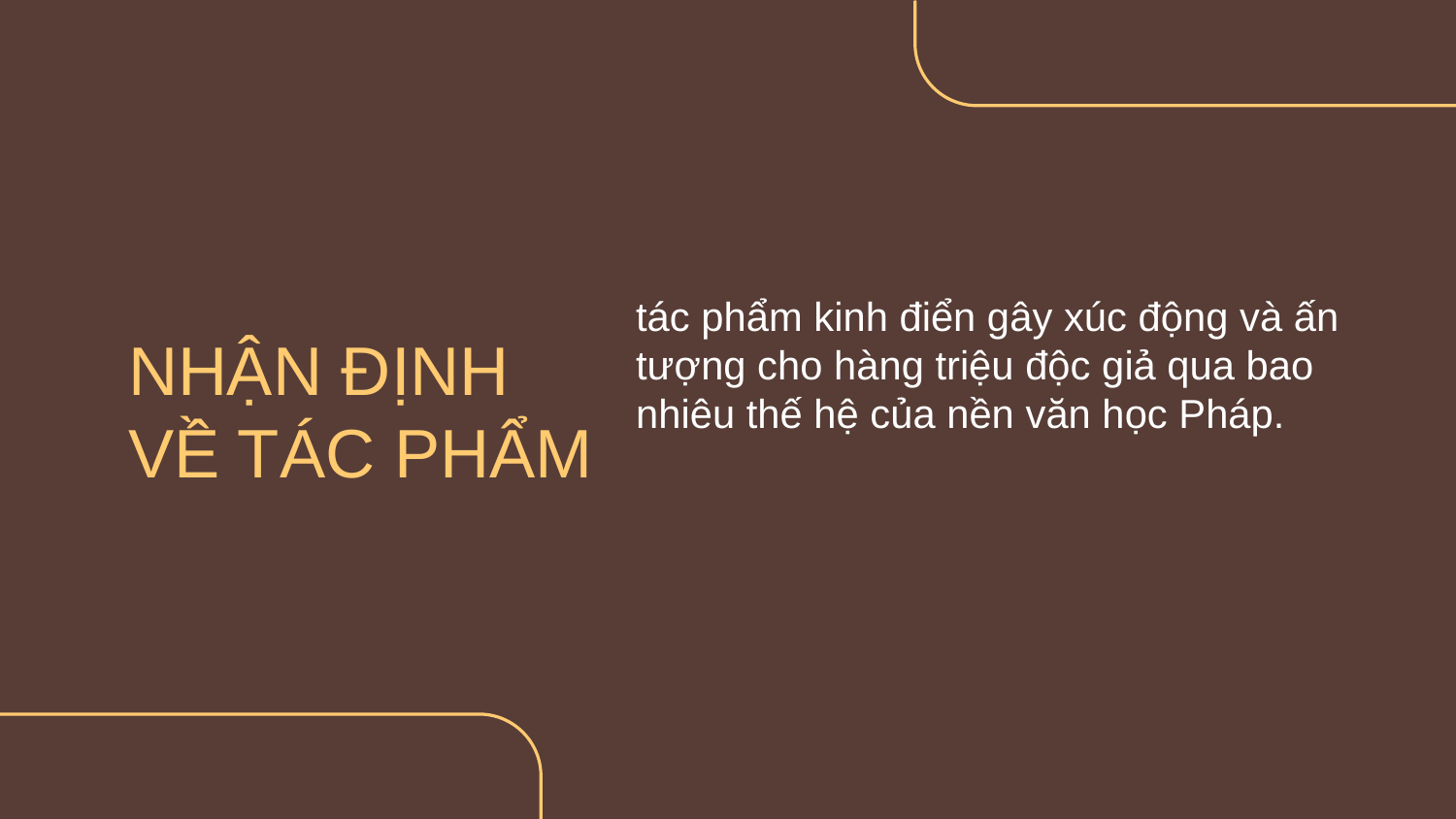

# NHẬN ĐỊNH VỀ TÁC PHẨM
tác phẩm kinh điển gây xúc động và ấn tượng cho hàng triệu độc giả qua bao nhiêu thế hệ của nền văn học Pháp.